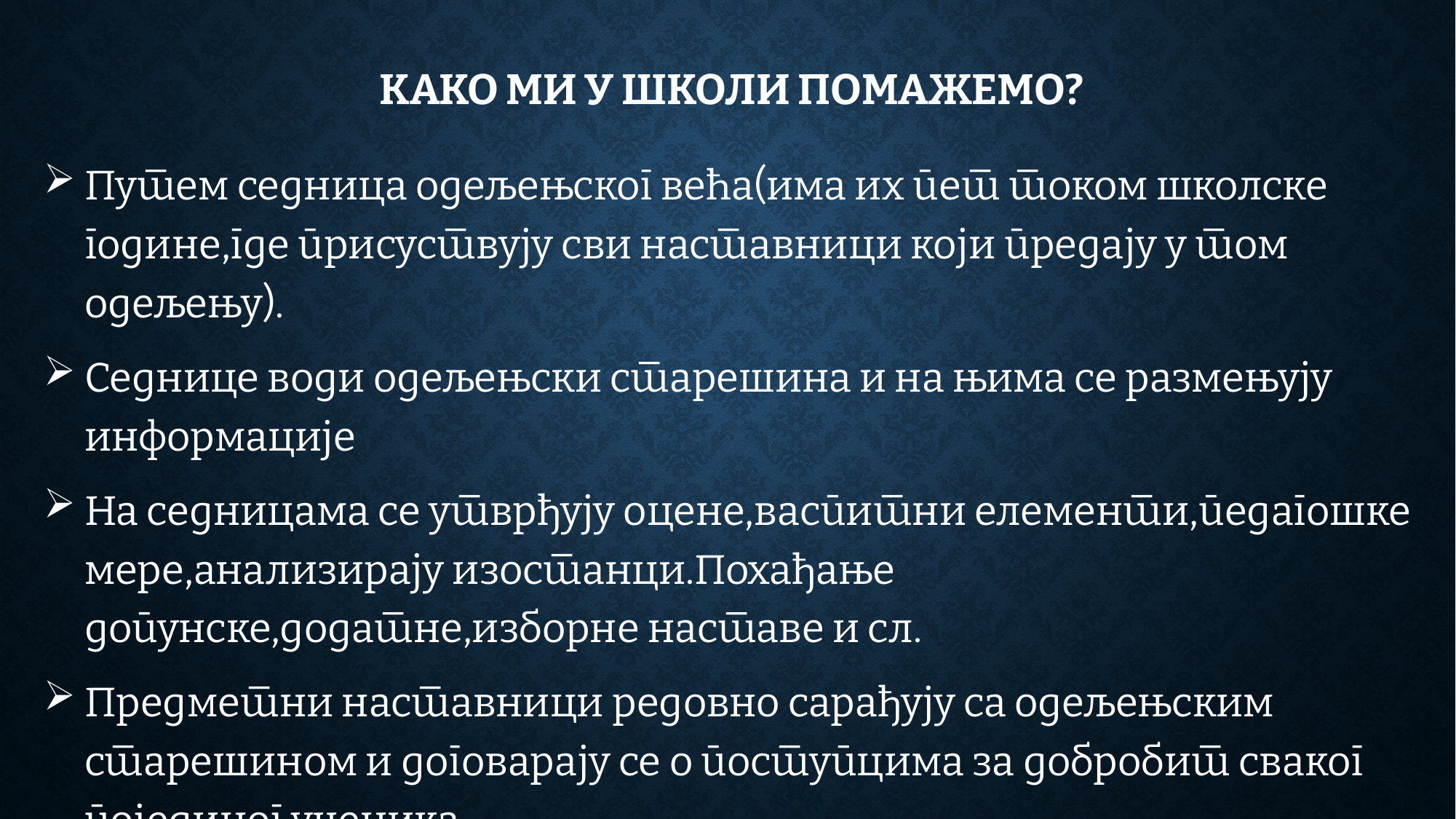

# Како ми у школи помажемо?
Путем седница одељењског већа(има их пет током школске године,где присуствују сви наставници који предају у том одељењу).
Седнице води одељењски старешина и на њима се размењују информације
На седницама се утврђују оцене,васпитни елементи,педагошке мере,анализирају изостанци.Похађање допунске,додатне,изборне наставе и сл.
Предметни наставници редовно сарађују са одељењским старешином и договарају се о поступцима за добробит сваког појединог ученика
У специфичним ситуацијама одељењски старешина се обраћа педагошко-психолошкој служби и онда заједно решавамо проблем